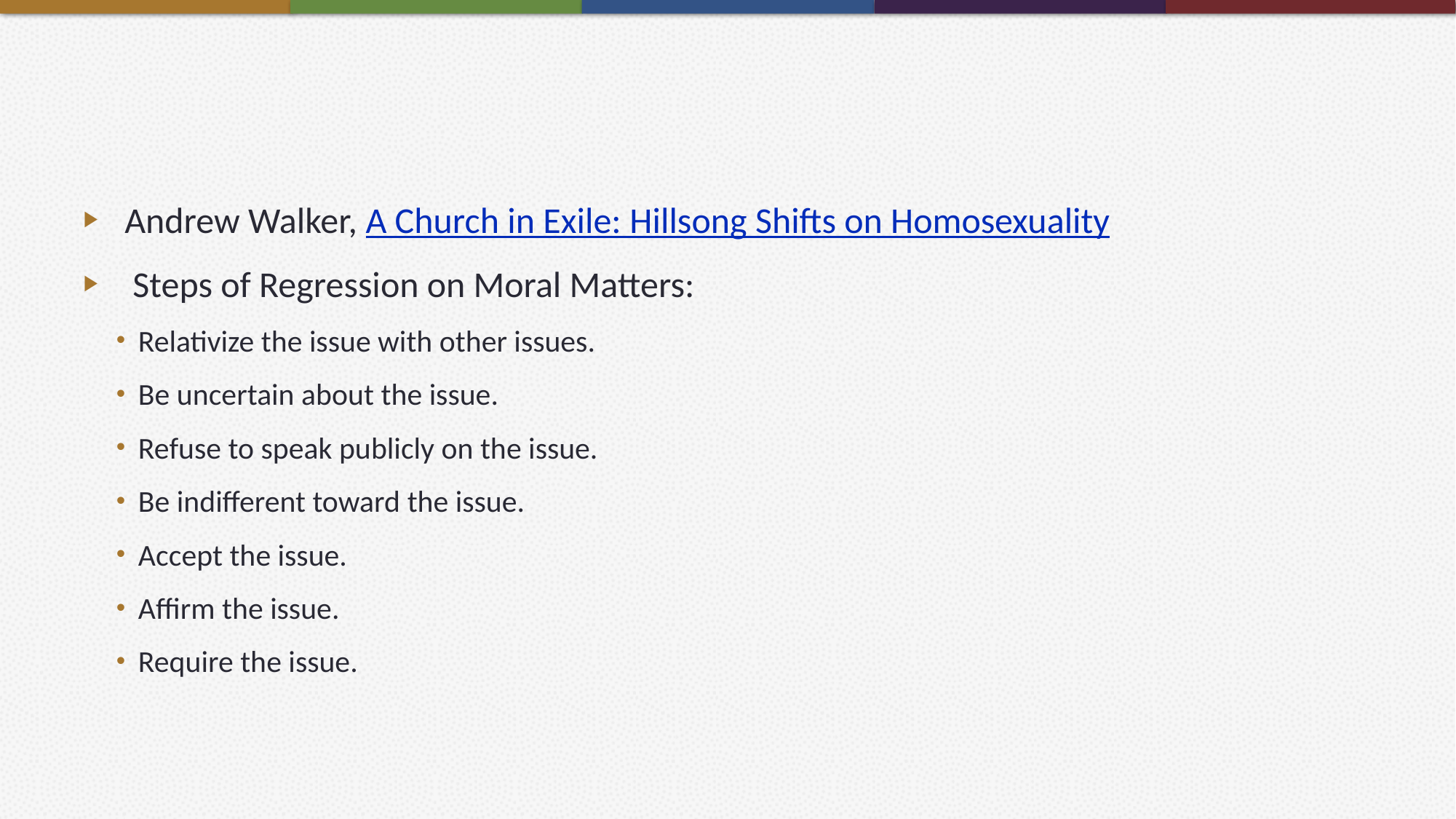

#
Andrew Walker, A Church in Exile: Hillsong Shifts on Homosexuality
 Steps of Regression on Moral Matters:
Relativize the issue with other issues.
Be uncertain about the issue.
Refuse to speak publicly on the issue.
Be indifferent toward the issue.
Accept the issue.
Affirm the issue.
Require the issue.